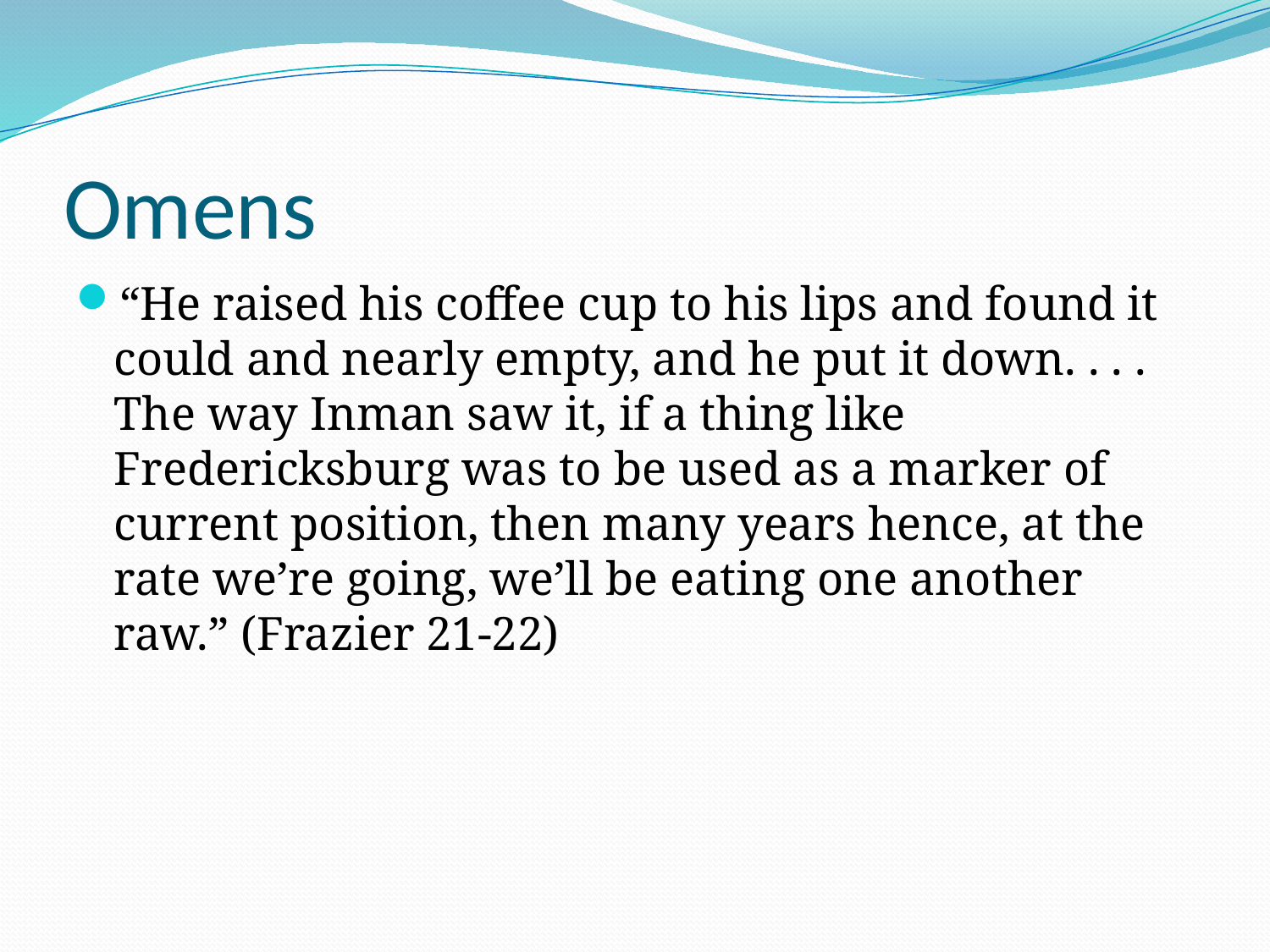

# Omens
“He raised his coffee cup to his lips and found it could and nearly empty, and he put it down. . . . The way Inman saw it, if a thing like Fredericksburg was to be used as a marker of current position, then many years hence, at the rate we’re going, we’ll be eating one another raw.” (Frazier 21-22)